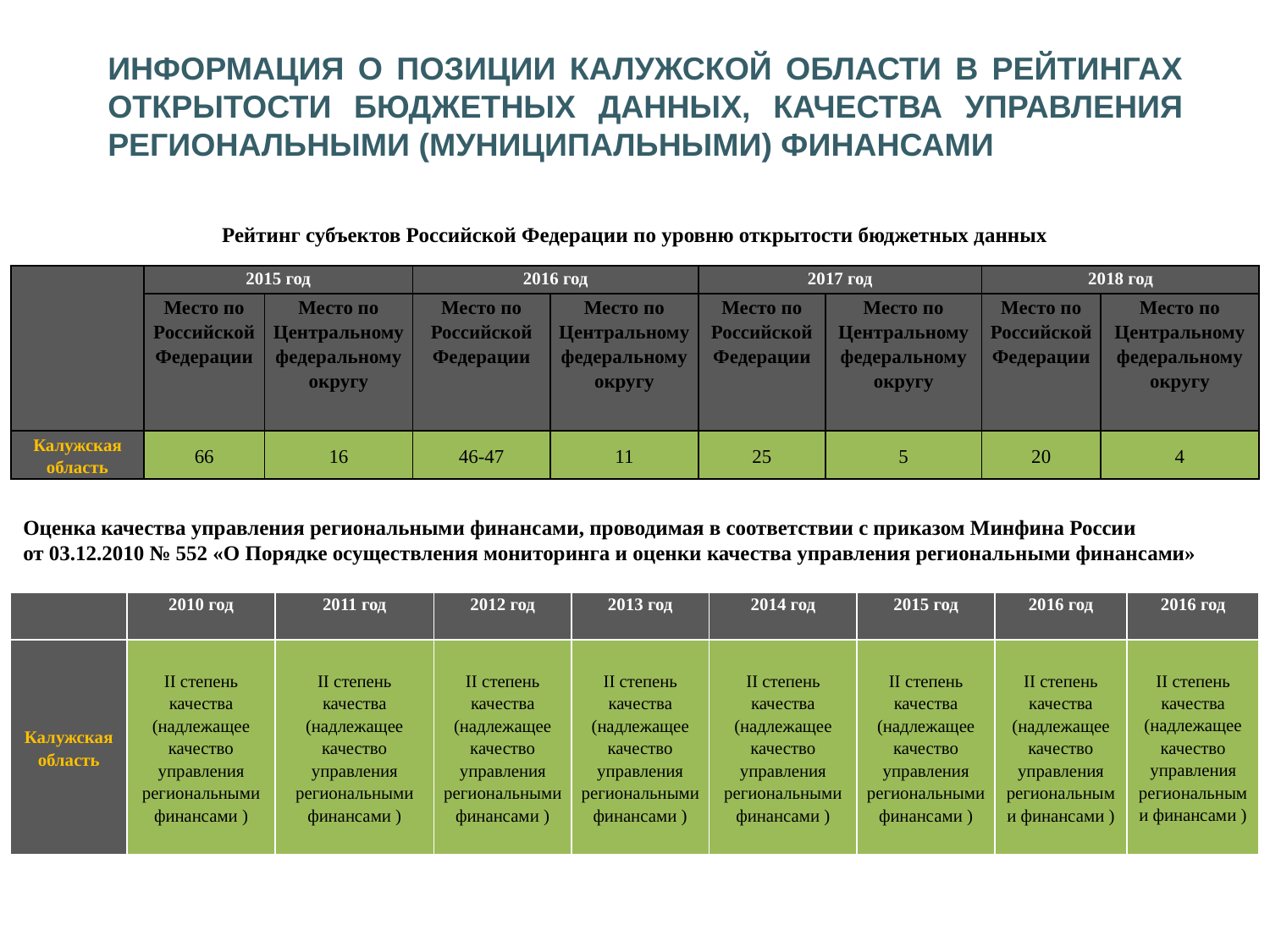

ИНФОРМАЦИЯ О ПОЗИЦИИ КАЛУЖСКОЙ ОБЛАСТИ В РЕЙТИНГАХ ОТКРЫТОСТИ БЮДЖЕТНЫХ ДАННЫХ, КАЧЕСТВА УПРАВЛЕНИЯ РЕГИОНАЛЬНЫМИ (МУНИЦИПАЛЬНЫМИ) ФИНАНСАМИ

Рейтинг субъектов Российской Федерации по уровню открытости бюджетных данных
|  | 2015 год |  | 2016 год |  | 2017 год |  | 2018 год |  |
| --- | --- | --- | --- | --- | --- | --- | --- | --- |
|  | Место по Российской Федерации | Место по Центральному федеральному округу | Место по Российской Федерации | Место по Центральному федеральному округу | Место по Российской Федерации | Место по Центральному федеральному округу | Место по Российской Федерации | Место по Центральному федеральному округу |
| Калужская область | 66 | 16 | 46-47 | 11 | 25 | 5 | 20 | 4 |
Оценка качества управления региональными финансами, проводимая в соответствии с приказом Минфина России
от 03.12.2010 № 552 «О Порядке осуществления мониторинга и оценки качества управления региональными финансами»
|  | 2010 год | 2011 год | 2012 год | 2013 год | 2014 год | 2015 год | 2016 год | 2016 год |
| --- | --- | --- | --- | --- | --- | --- | --- | --- |
| Калужская область | II степень качества (надлежащее качество управления региональными финансами ) | II степень качества (надлежащее качество управления региональными финансами ) | II степень качества (надлежащее качество управления региональными финансами ) | II степень качества (надлежащее качество управления региональными финансами ) | II степень качества (надлежащее качество управления региональными финансами ) | II степень качества (надлежащее качество управления региональными финансами ) | II степень качества (надлежащее качество управления региональными финансами ) | II степень качества (надлежащее качество управления региональными финансами ) |